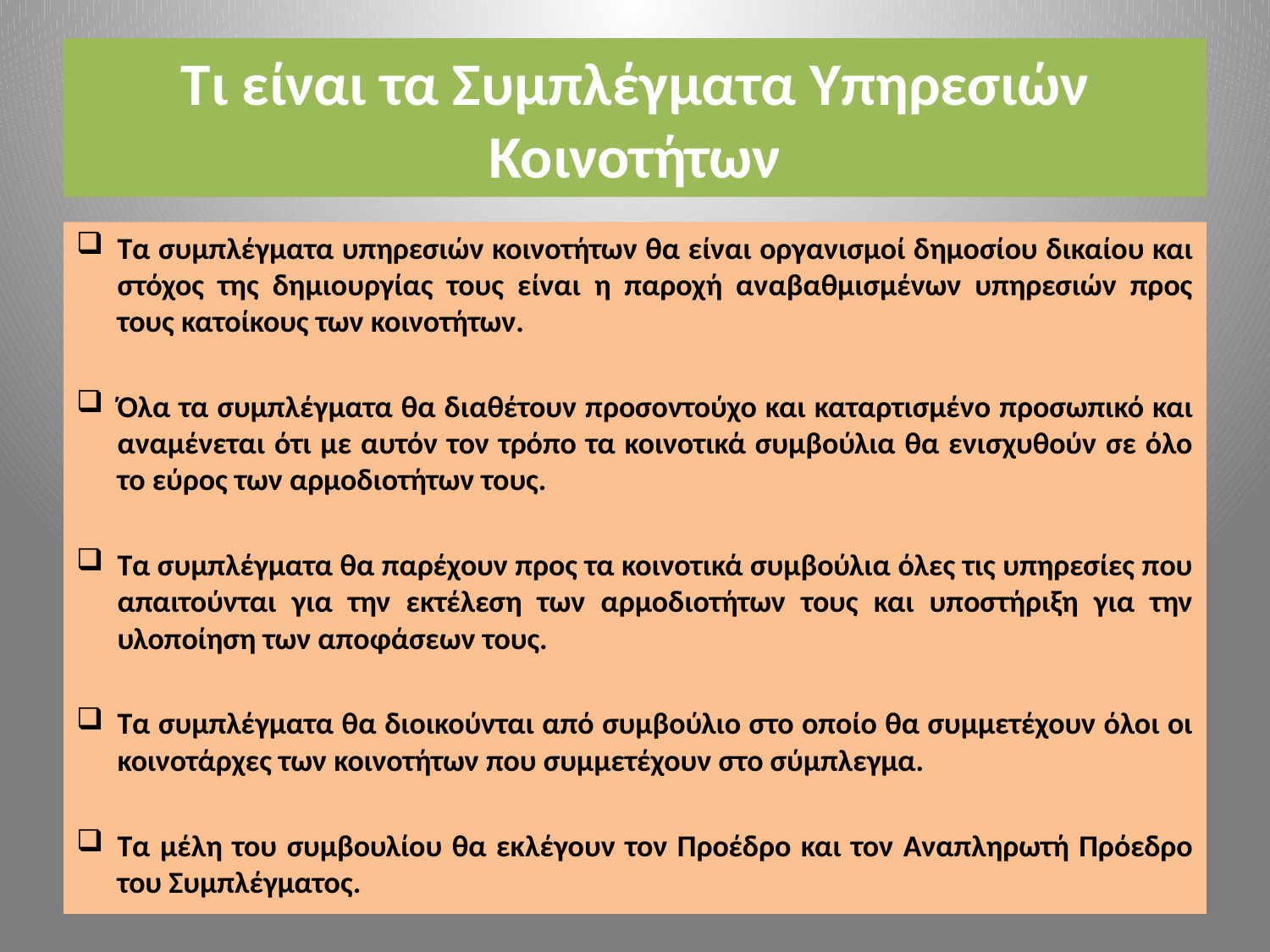

# Τι είναι τα Συμπλέγματα Υπηρεσιών Κοινοτήτων
Τα συμπλέγματα υπηρεσιών κοινοτήτων θα είναι οργανισμοί δημοσίου δικαίου και στόχος της δημιουργίας τους είναι η παροχή αναβαθμισμένων υπηρεσιών προς τους κατοίκους των κοινοτήτων.

Όλα τα συμπλέγματα θα διαθέτουν προσοντούχο και καταρτισμένο προσωπικό και αναμένεται ότι με αυτόν τον τρόπο τα κοινοτικά συμβούλια θα ενισχυθούν σε όλο το εύρος των αρμοδιοτήτων τους.

Τα συμπλέγματα θα παρέχουν προς τα κοινοτικά συμβούλια όλες τις υπηρεσίες που απαιτούνται για την εκτέλεση των αρμοδιοτήτων τους και υποστήριξη για την υλοποίηση των αποφάσεων τους.

Τα συμπλέγματα θα διοικούνται από συμβούλιο στο οποίο θα συμμετέχουν όλοι οι κοινοτάρχες των κοινοτήτων που συμμετέχουν στο σύμπλεγμα.

Τα μέλη του συμβουλίου θα εκλέγουν τον Προέδρο και τον Αναπληρωτή Πρόεδρο του Συμπλέγματος.